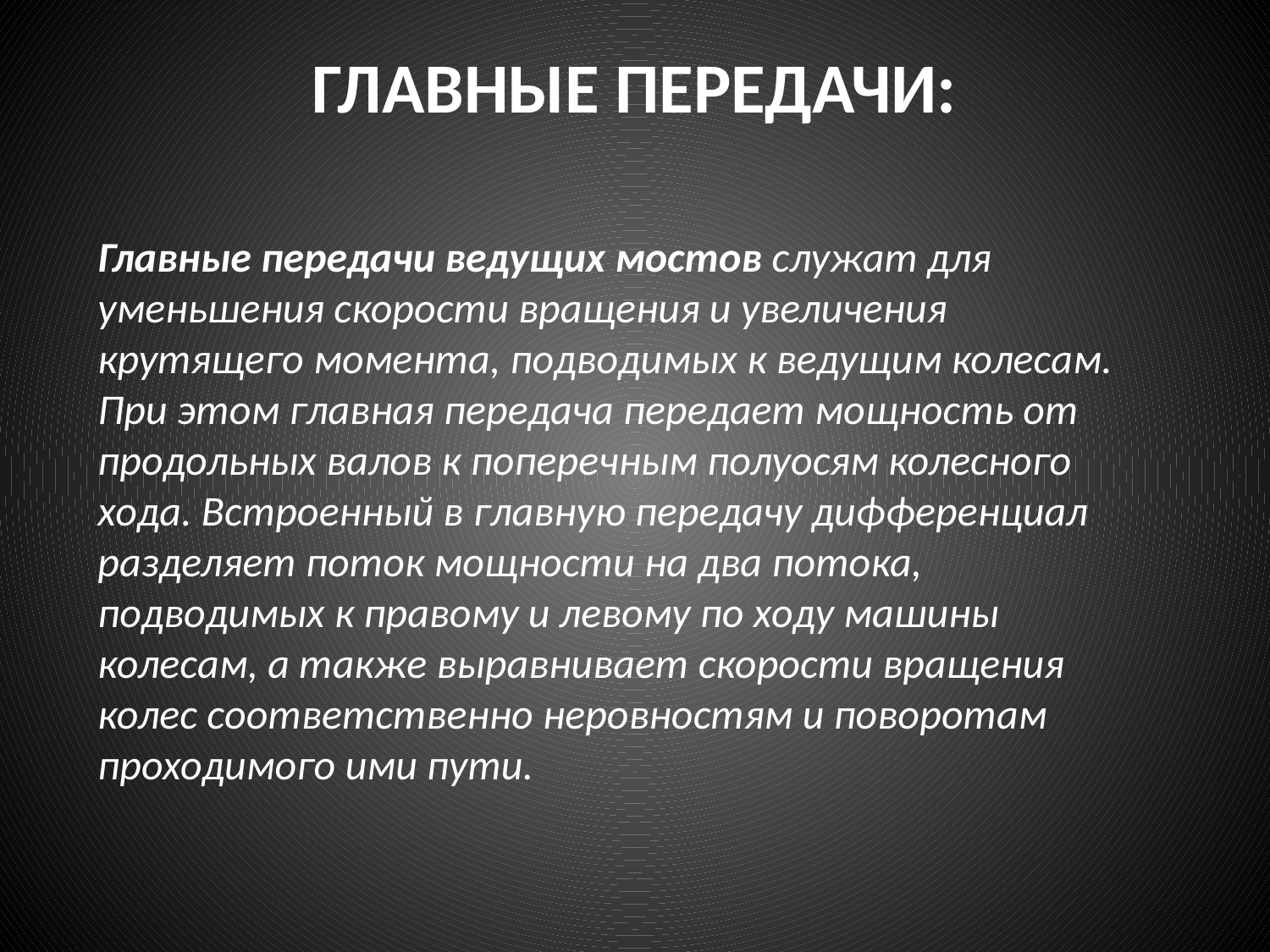

# Главные передачи:
Главные передачи ведущих мостов служат для уменьшения скорости вращения и увеличения крутящего момента, подводимых к ведущим колесам. При этом главная передача передает мощность от продольных валов к поперечным полуосям колесного хода. Встроенный в главную передачу дифференциал разделяет поток мощности на два потока, подводимых к правому и левому по ходу машины колесам, а также выравнивает скорости вращения колес соответственно неровностям и поворотам проходимого ими пути.